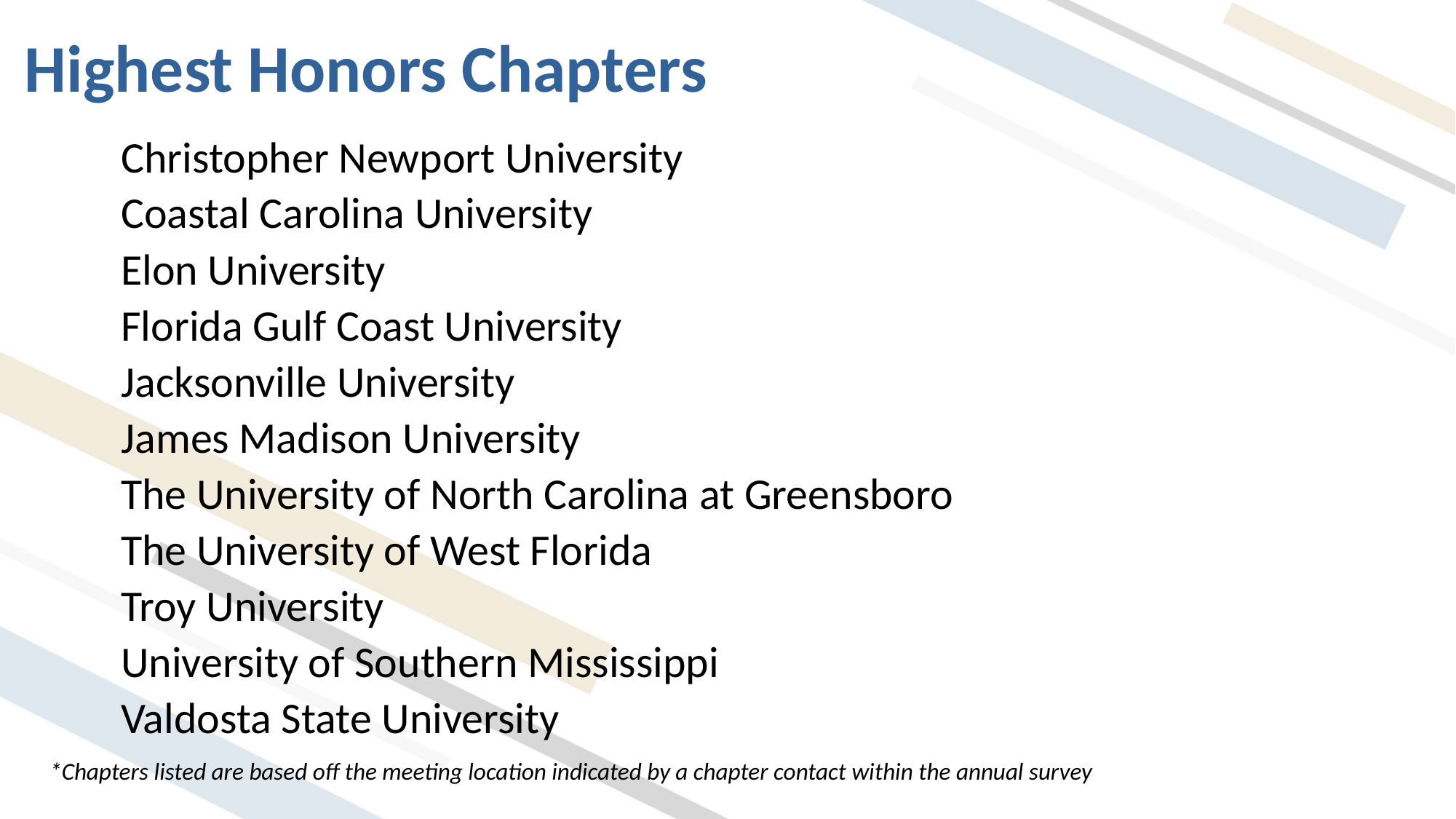

# Highest Honors Chapters
Christopher Newport University
Coastal Carolina University
Elon University
Florida Gulf Coast University
Jacksonville University
James Madison University
The University of North Carolina at Greensboro
The University of West Florida
Troy University
University of Southern Mississippi
Valdosta State University

*Chapters listed are based off the meeting location indicated by a chapter contact within the annual survey